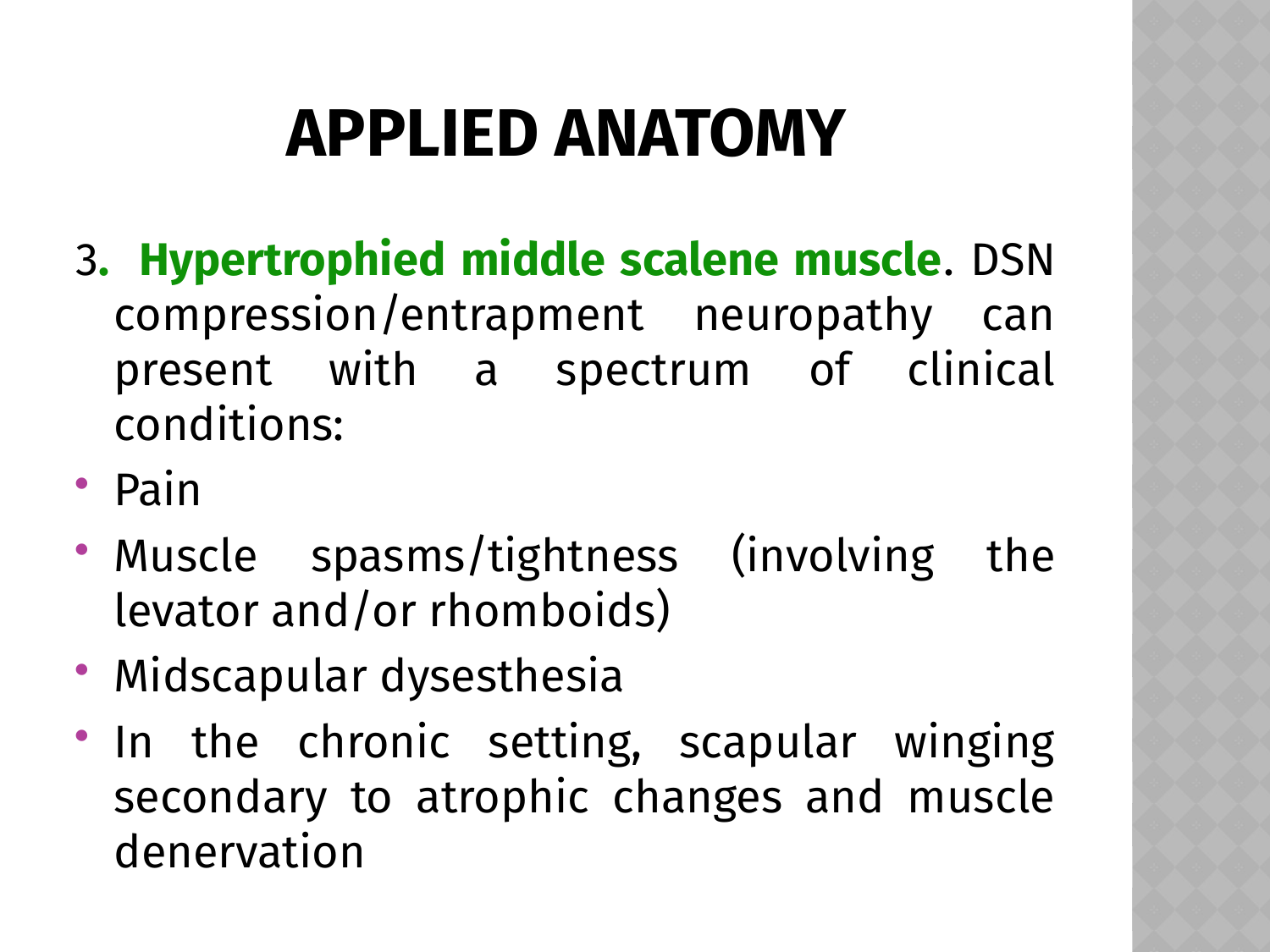

# APPLIED ANATOMY
3.  Hypertrophied middle scalene muscle. DSN compression/entrapment neuropathy can present with a spectrum of clinical conditions:
Pain
Muscle spasms/tightness (involving the levator and/or rhomboids)
Midscapular dysesthesia
In the chronic setting, scapular winging secondary to atrophic changes and muscle denervation